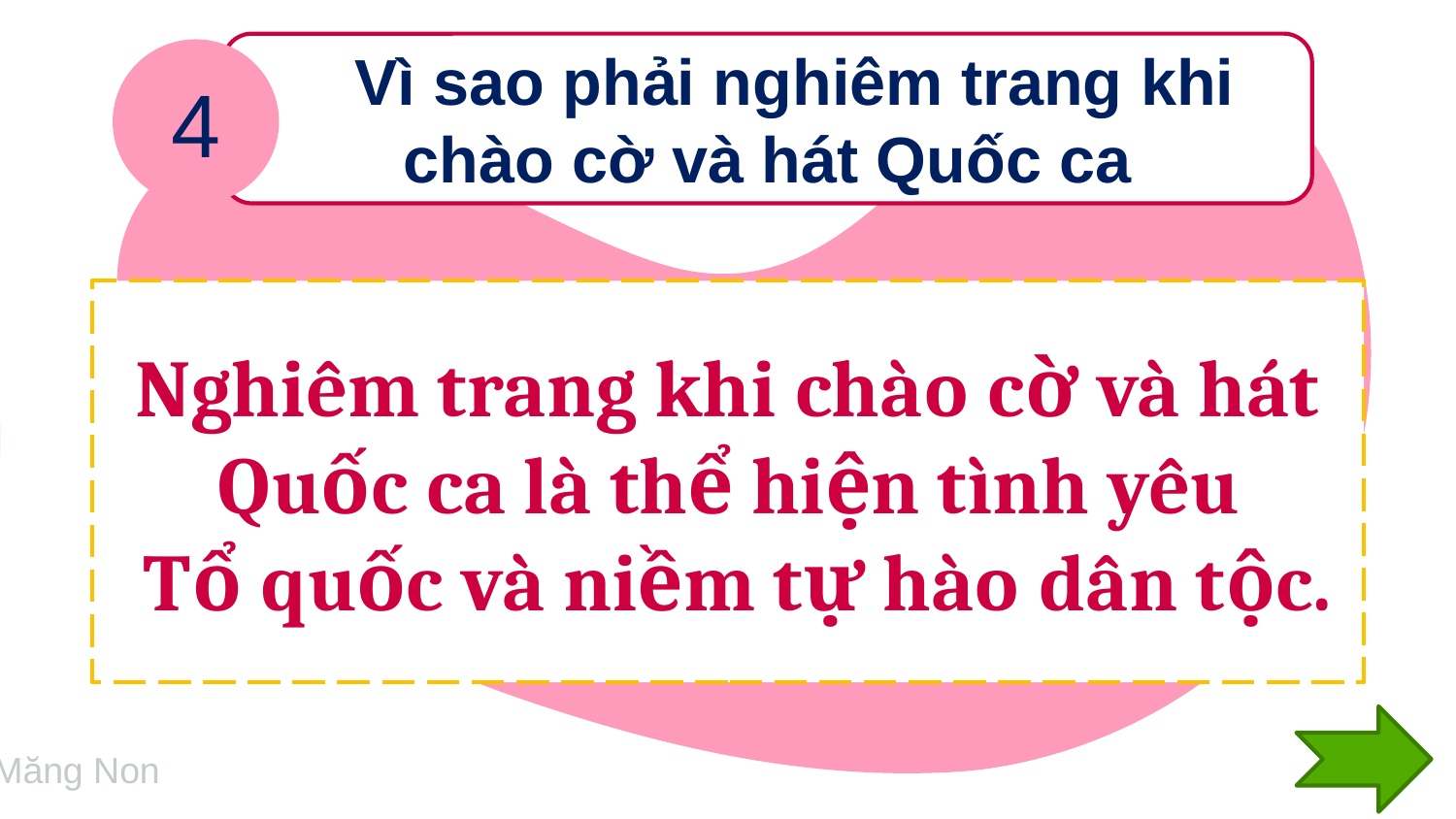

Vì sao phải nghiêm trang khi chào cờ và hát Quốc ca
4
Nghiêm trang khi chào cờ và hát Quốc ca là thể hiện tình yêu
 Tổ quốc và niềm tự hào dân tộc.